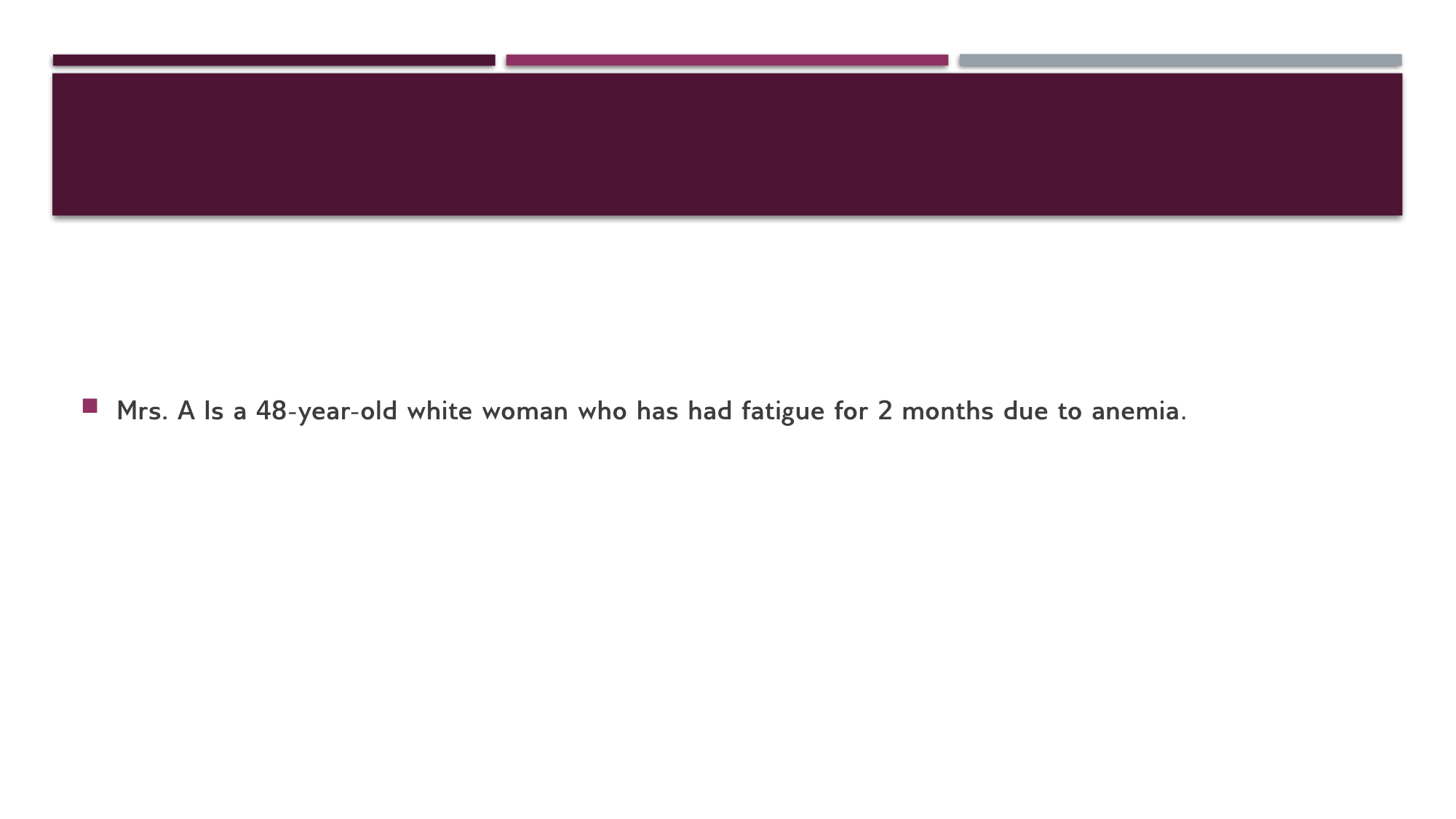

#
Mrs. A Is a 48-year-old white woman who has had fatigue for 2 months due to anemia.